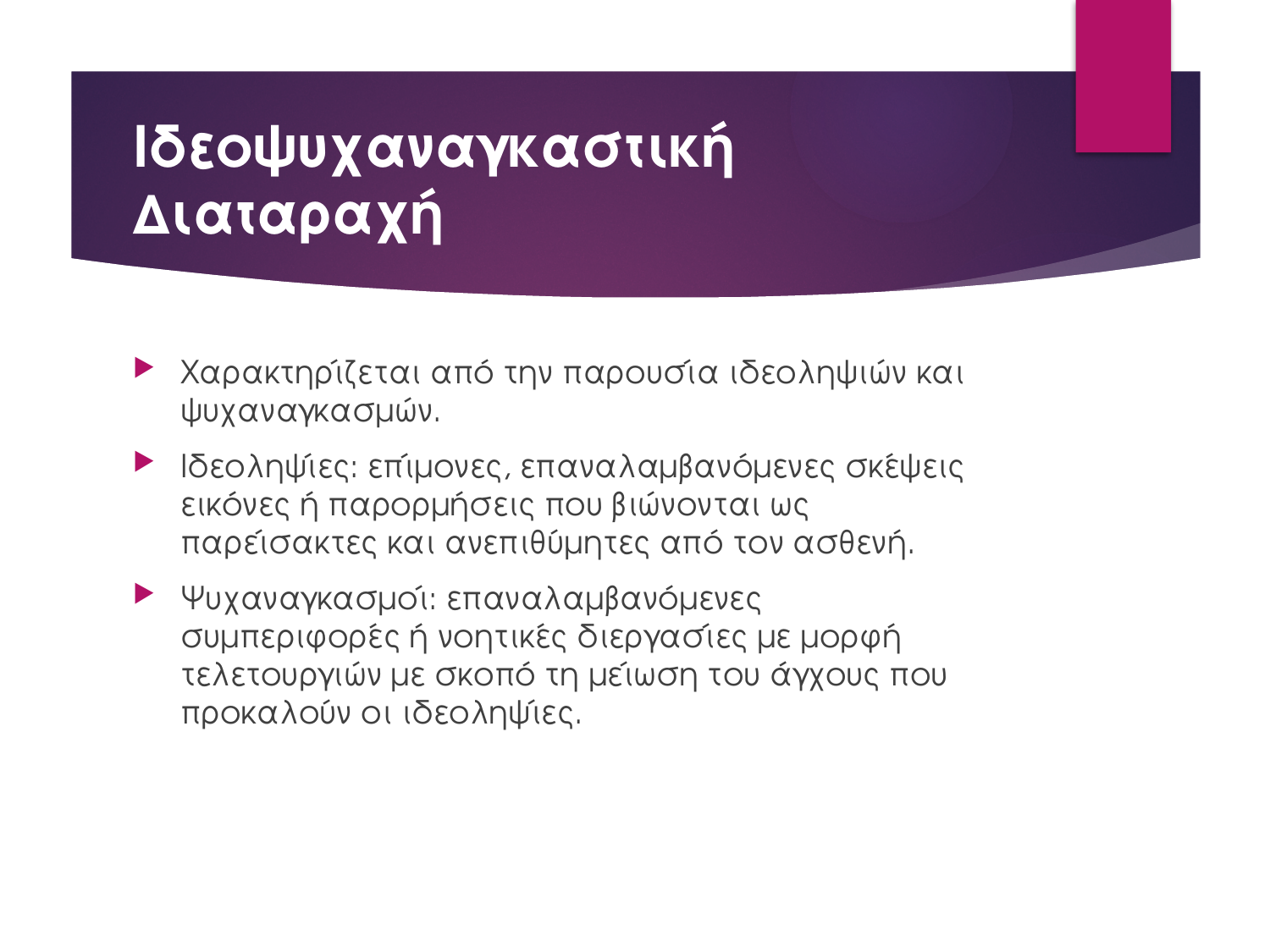

# Ιδεοψυχαναγκαστική Διαταραχή
Χαρακτηρίζεται από την παρουσία ιδεοληψιών και ψυχαναγκασμών.
Ιδεοληψίες: επίμονες, επαναλαμβανόμενες σκέψεις εικόνες ή παρορμήσεις που βιώνονται ως παρείσακτες και ανεπιθύμητες από τον ασθενή.
Ψυχαναγκασμοί: επαναλαμβανόμενες συμπεριφορές ή νοητικές διεργασίες με μορφή τελετουργιών με σκοπό τη μείωση του άγχους που προκαλούν οι ιδεοληψίες.